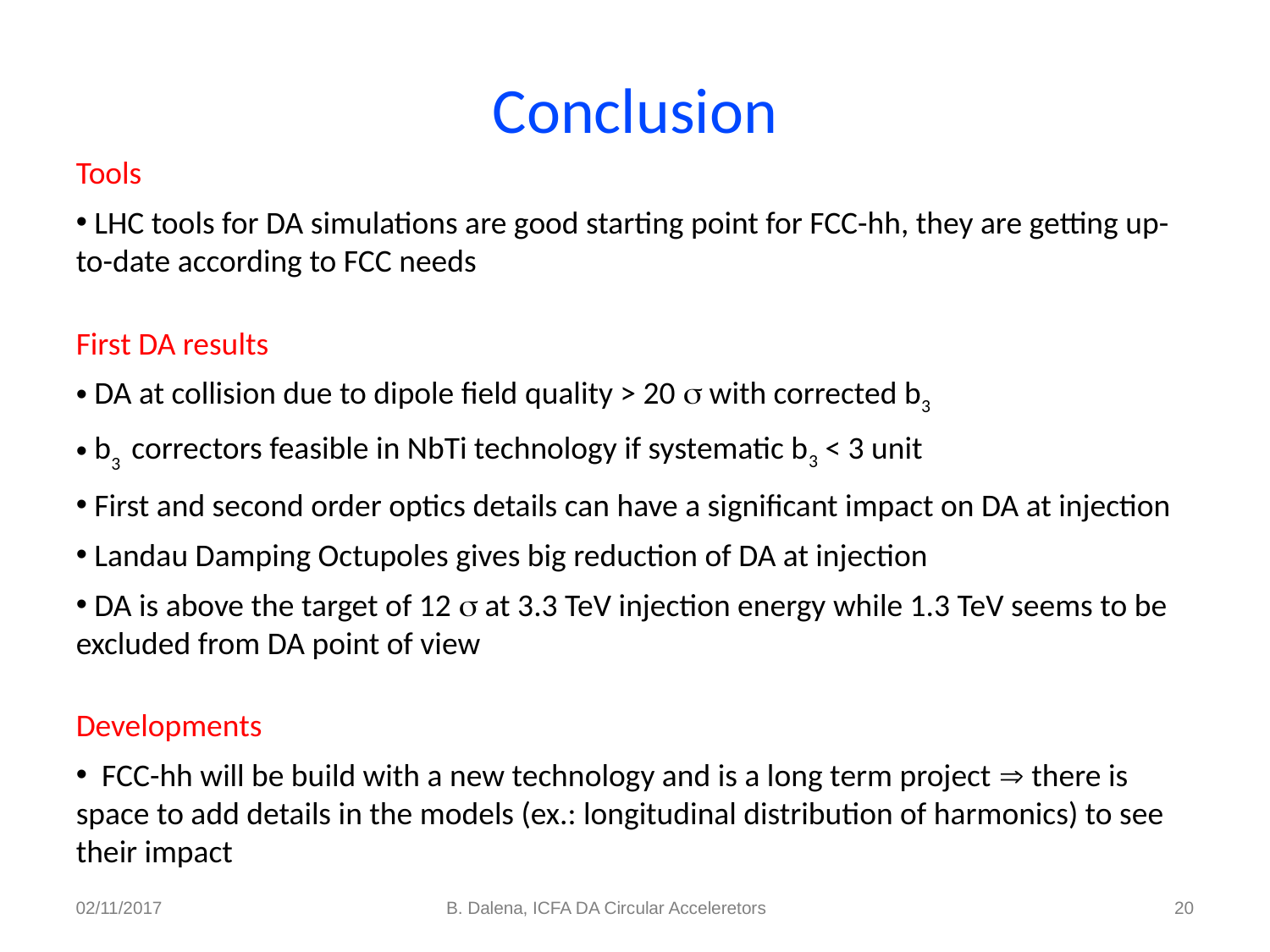

Conclusion
Tools
 LHC tools for DA simulations are good starting point for FCC-hh, they are getting up-to-date according to FCC needs

First DA results
 DA at collision due to dipole field quality > 20 σ with corrected b3
 b3  correctors feasible in NbTi technology if systematic b3 < 3 unit
 First and second order optics details can have a significant impact on DA at injection
 Landau Damping Octupoles gives big reduction of DA at injection
 DA is above the target of 12 σ at 3.3 TeV injection energy while 1.3 TeV seems to be excluded from DA point of view

Developments
  FCC-hh will be build with a new technology and is a long term project ⇒ there is space to add details in the models (ex.: longitudinal distribution of harmonics) to see their impact
02/11/2017
B. Dalena, ICFA DA Circular Acceleretors
20